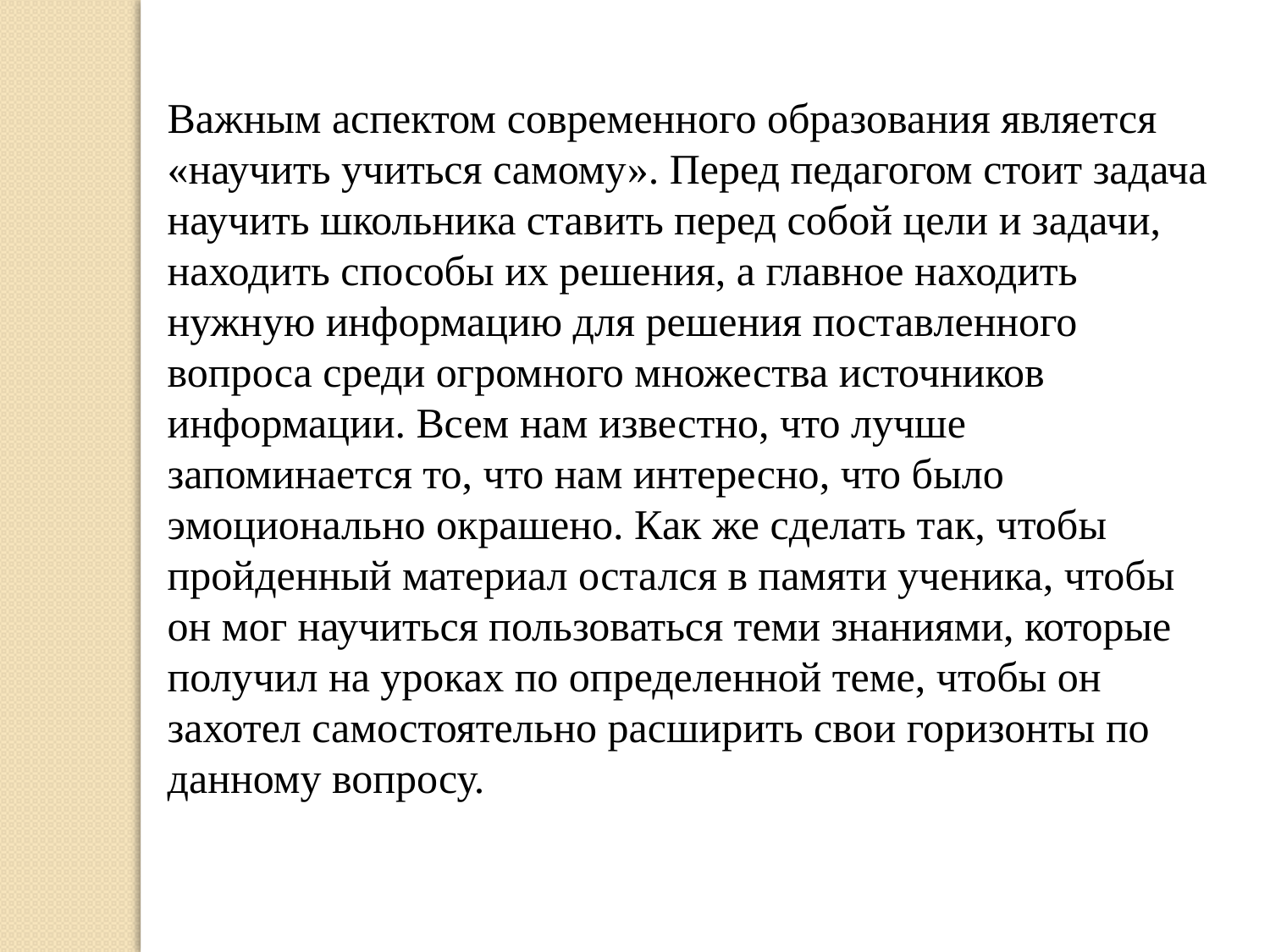

Важным аспектом современного образования является «научить учиться самому». Перед педагогом стоит задача научить школьника ставить перед собой цели и задачи, находить способы их решения, а главное находить нужную информацию для решения поставленного вопроса среди огромного множества источников информации. Всем нам известно, что лучше запоминается то, что нам интересно, что было эмоционально окрашено. Как же сделать так, чтобы пройденный материал остался в памяти ученика, чтобы он мог научиться пользоваться теми знаниями, которые получил на уроках по определенной теме, чтобы он захотел самостоятельно расширить свои горизонты по данному вопросу.